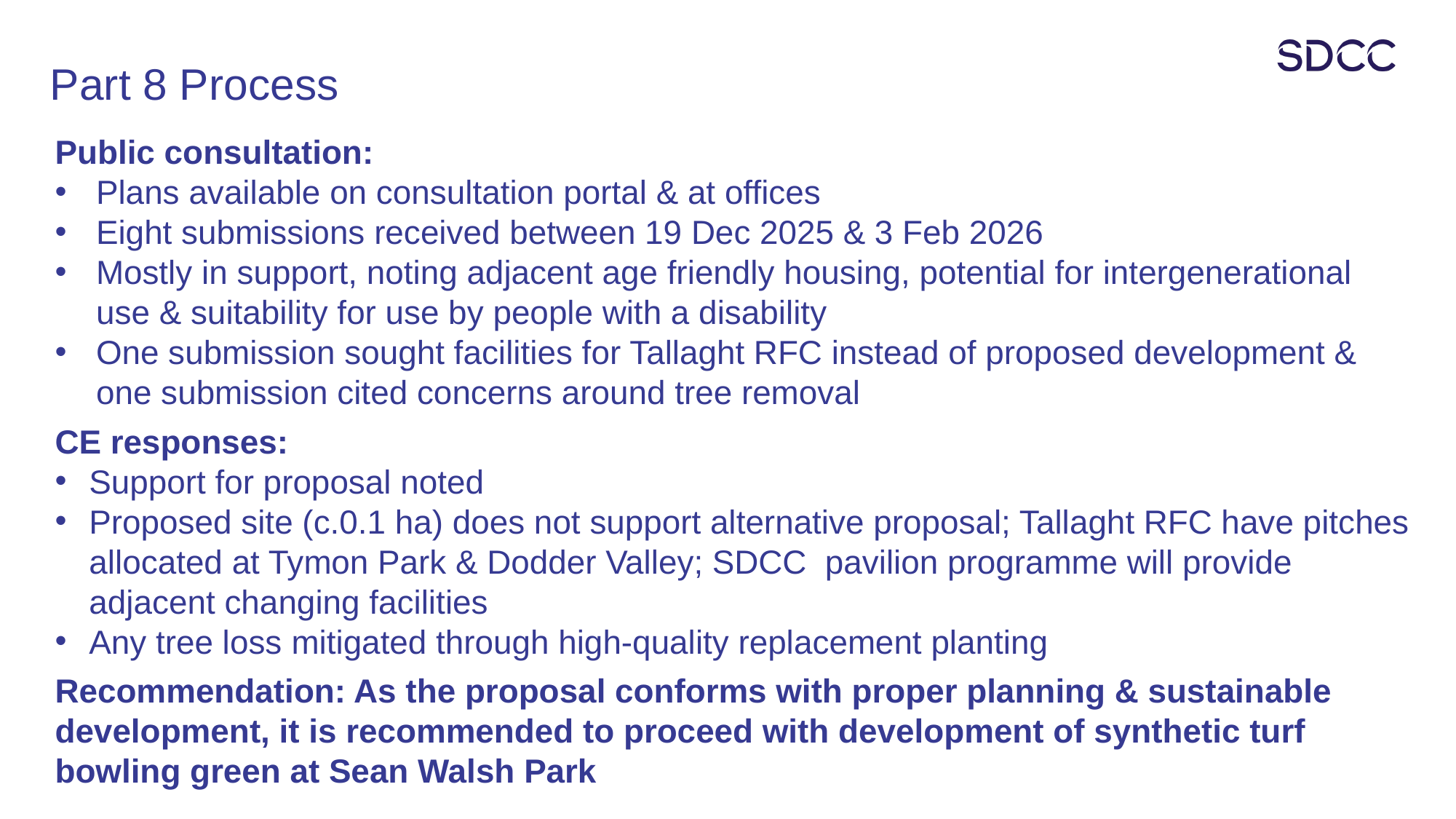

# Part 8 Process
Public consultation:
Plans available on consultation portal & at offices
Eight submissions received between 19 Dec 2025 & 3 Feb 2026
Mostly in support, noting adjacent age friendly housing, potential for intergenerational use & suitability for use by people with a disability
One submission sought facilities for Tallaght RFC instead of proposed development & one submission cited concerns around tree removal
CE responses:
Support for proposal noted
Proposed site (c.0.1 ha) does not support alternative proposal; Tallaght RFC have pitches allocated at Tymon Park & Dodder Valley; SDCC  pavilion programme will provide adjacent changing facilities
Any tree loss mitigated through high-quality replacement planting
Recommendation: As the proposal conforms with proper planning & sustainable development, it is recommended to proceed with development of synthetic turf bowling green at Sean Walsh Park
Location for proposed development